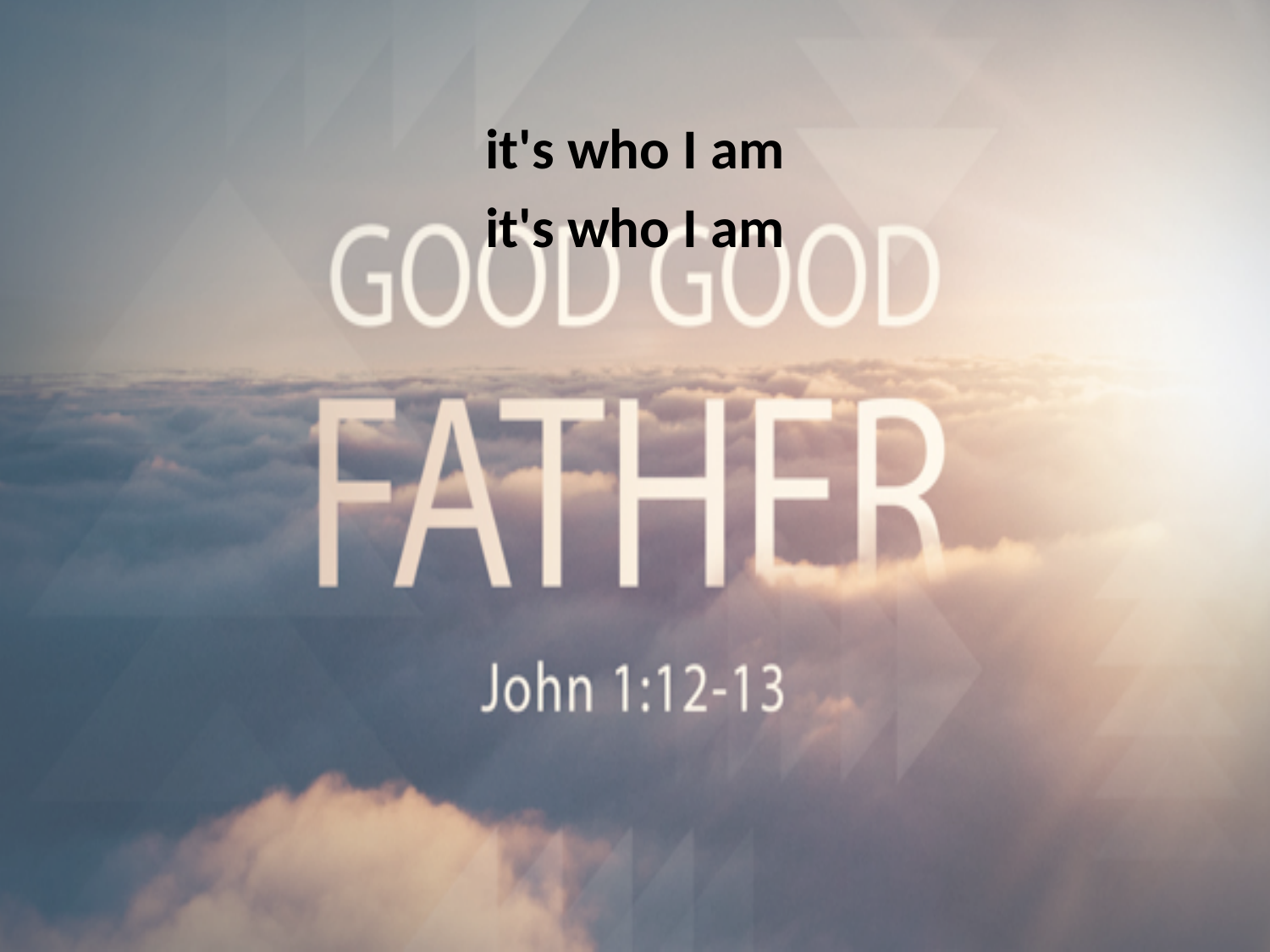

it's who I am
it's who I am